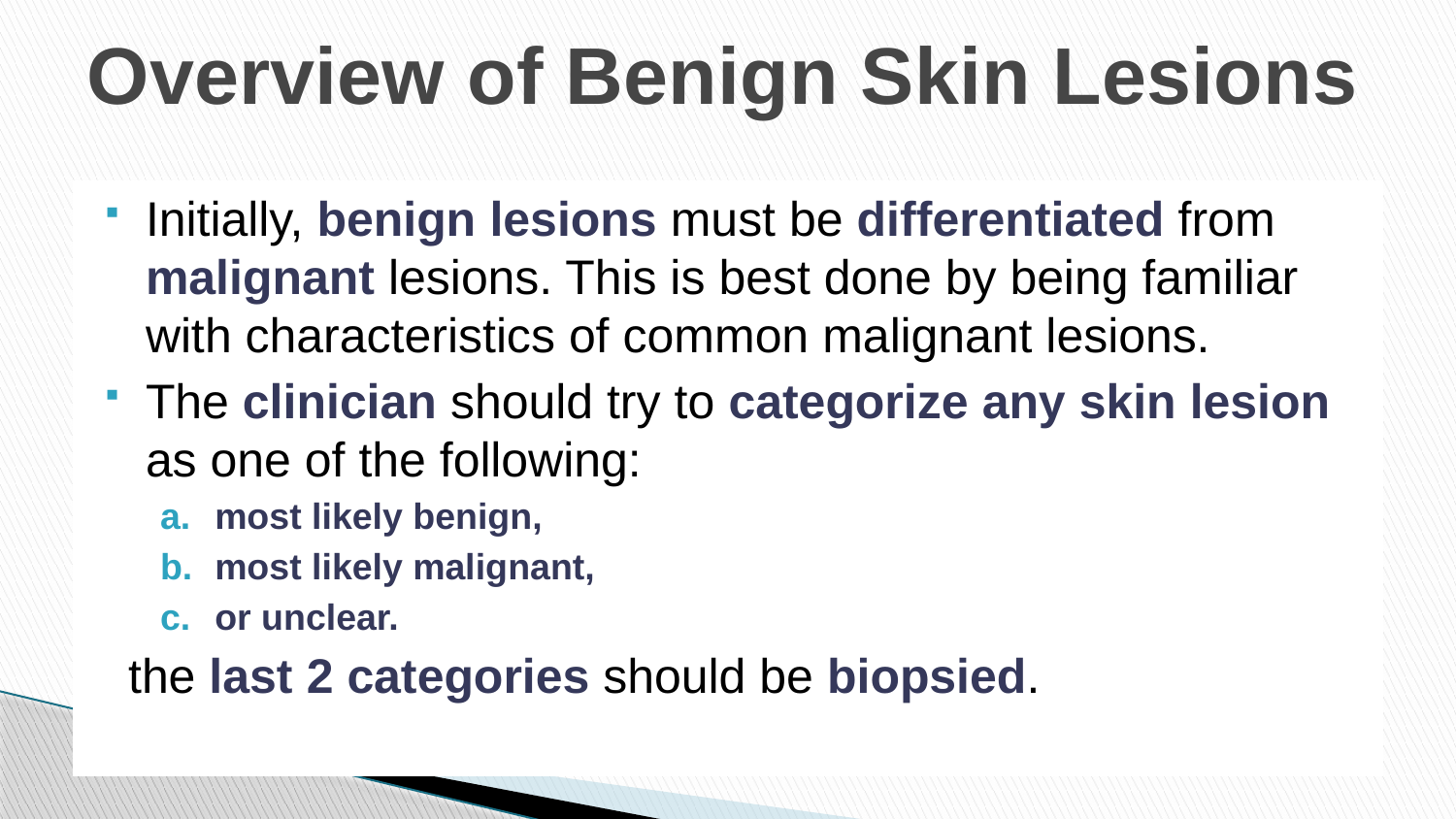

# Overview of Benign Skin Lesions
Initially, benign lesions must be differentiated from malignant lesions. This is best done by being familiar with characteristics of common malignant lesions.
The clinician should try to categorize any skin lesion as one of the following:
most likely benign,
most likely malignant,
or unclear.
   the last 2 categories should be biopsied.